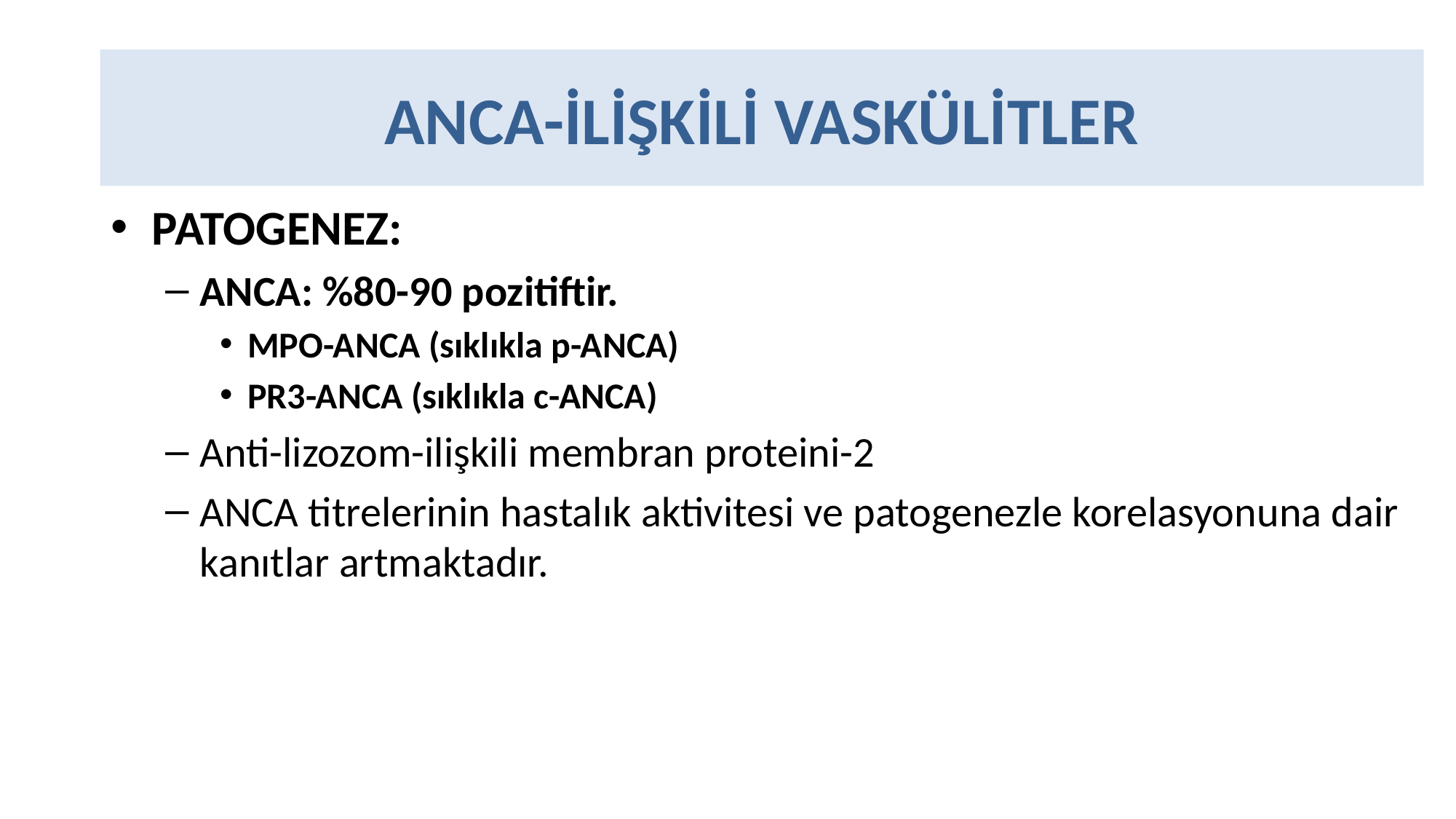

# ANCA-İLİŞKİLİ VASKÜLİTLER
PATOGENEZ:
ANCA: %80-90 pozitiftir.
MPO-ANCA (sıklıkla p-ANCA)
PR3-ANCA (sıklıkla c-ANCA)
Anti-lizozom-ilişkili membran proteini-2
ANCA titrelerinin hastalık aktivitesi ve patogenezle korelasyonuna dair kanıtlar artmaktadır.